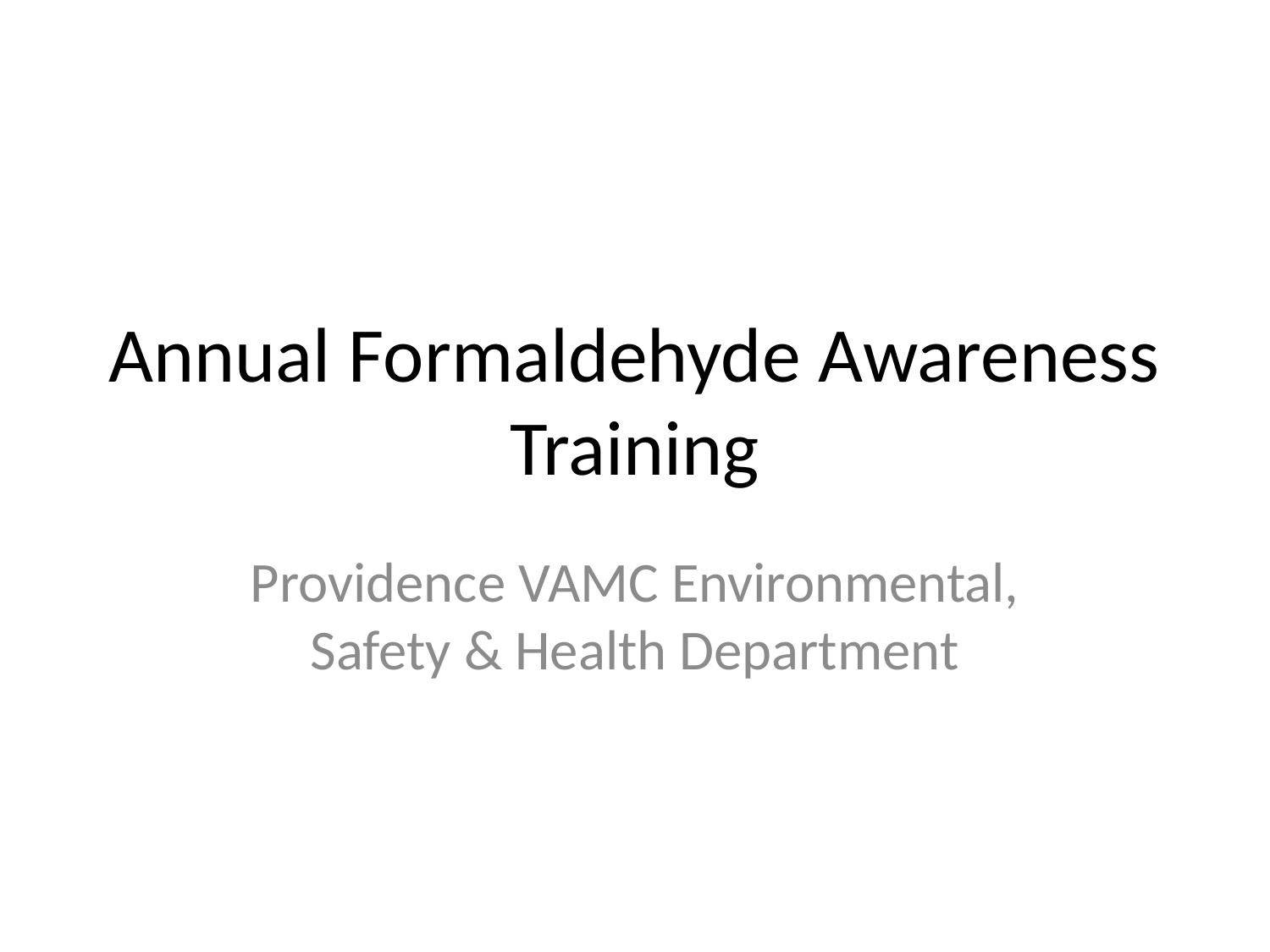

# Annual Formaldehyde Awareness Training
Providence VAMC Environmental, Safety & Health Department